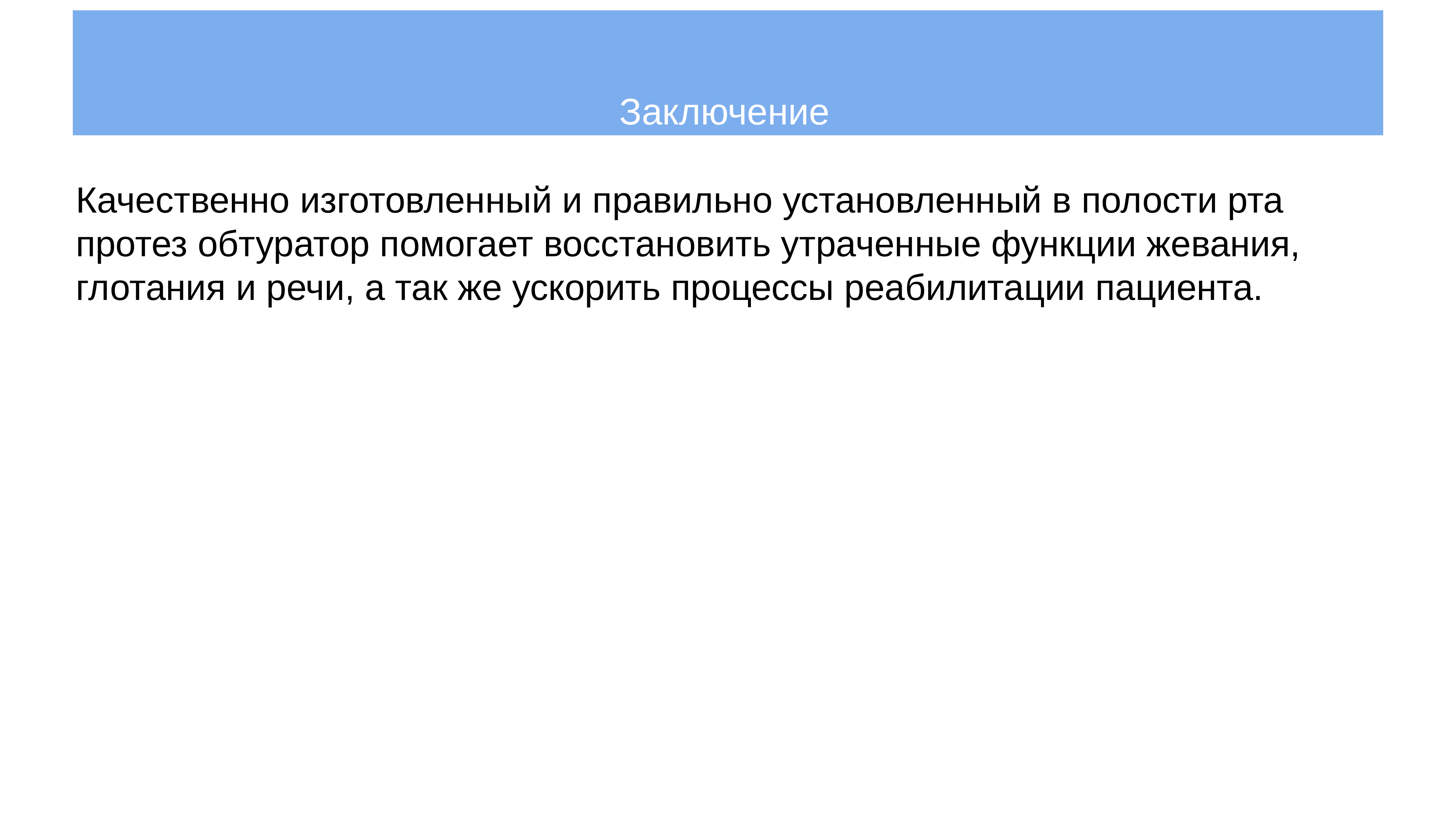

# Заключение
Качественно изготовленный и правильно установленный в полости рта протез обтуратор помогает восстановить утраченные функции жевания, глотания и речи, а так же ускорить процессы реабилитации пациента.